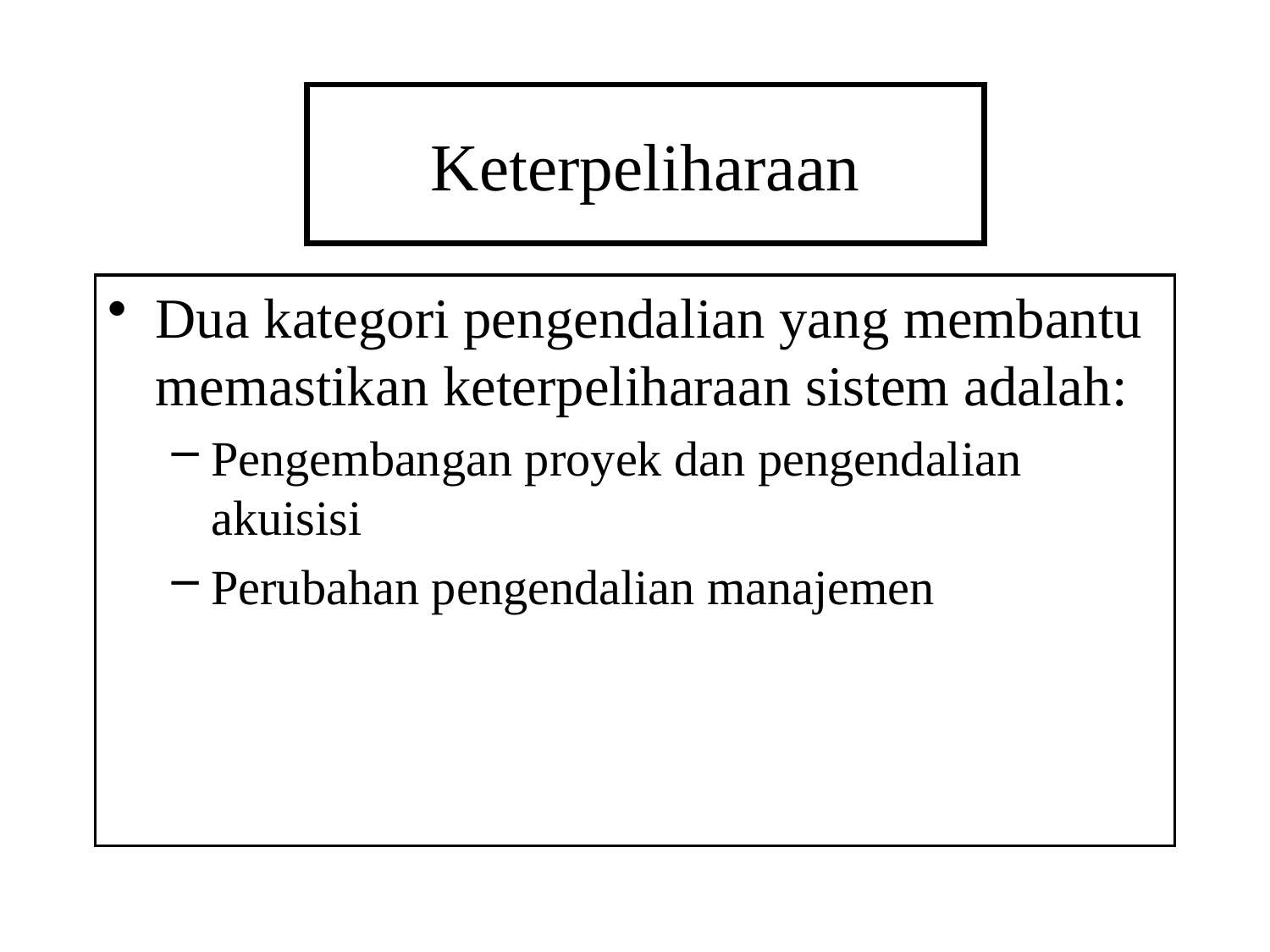

# Keterpeliharaan
Dua kategori pengendalian yang membantu memastikan keterpeliharaan sistem adalah:
Pengembangan proyek dan pengendalian akuisisi
Perubahan pengendalian manajemen